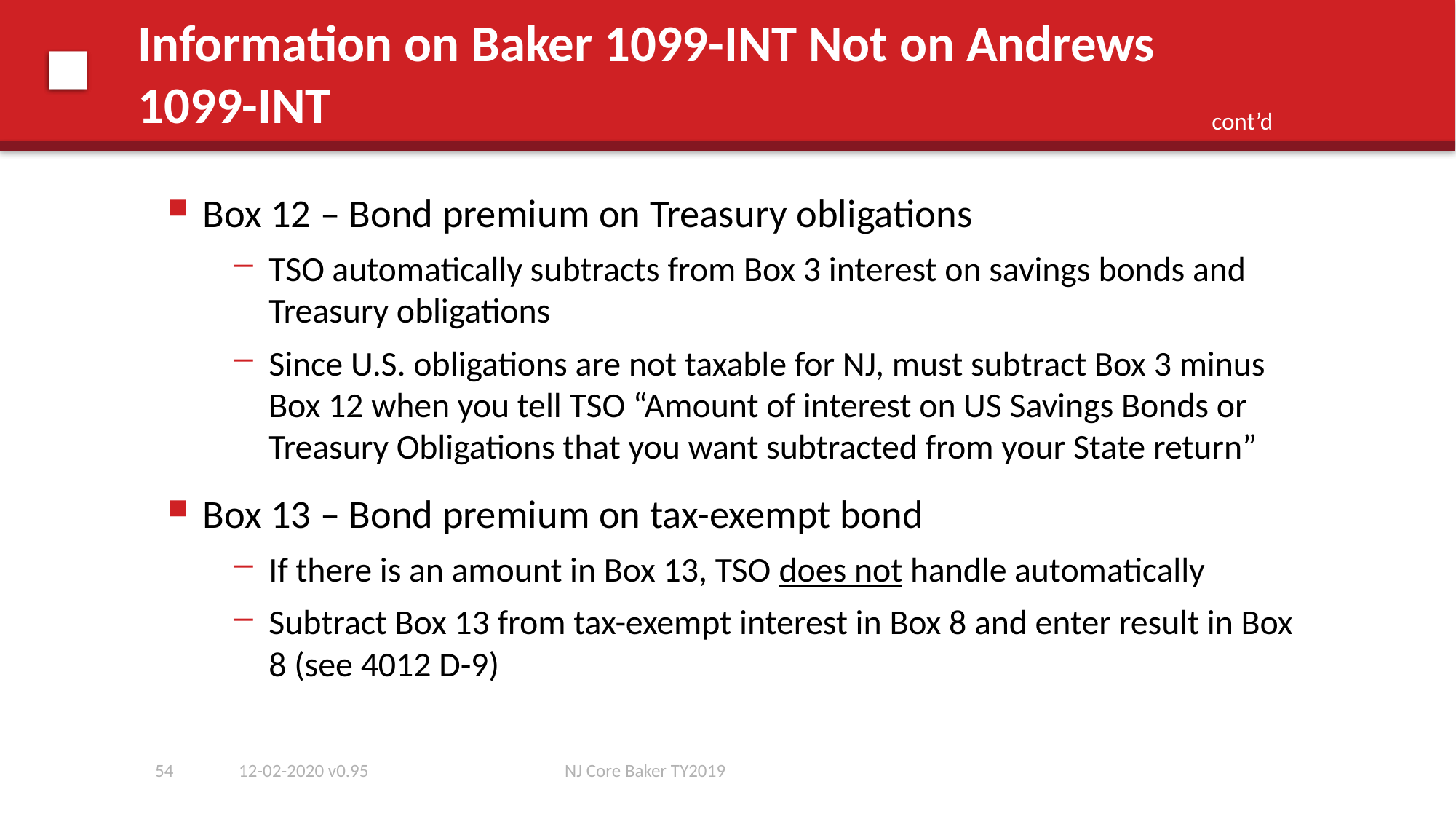

# Information on Baker 1099-INT Not on Andrews 1099-INT
cont’d
Box 12 – Bond premium on Treasury obligations
TSO automatically subtracts from Box 3 interest on savings bonds and Treasury obligations
Since U.S. obligations are not taxable for NJ, must subtract Box 3 minus Box 12 when you tell TSO “Amount of interest on US Savings Bonds or Treasury Obligations that you want subtracted from your State return”
Box 13 – Bond premium on tax-exempt bond
If there is an amount in Box 13, TSO does not handle automatically
Subtract Box 13 from tax-exempt interest in Box 8 and enter result in Box 8 (see 4012 D-9)

54
12-02-2020 v0.95
NJ Core Baker TY2019